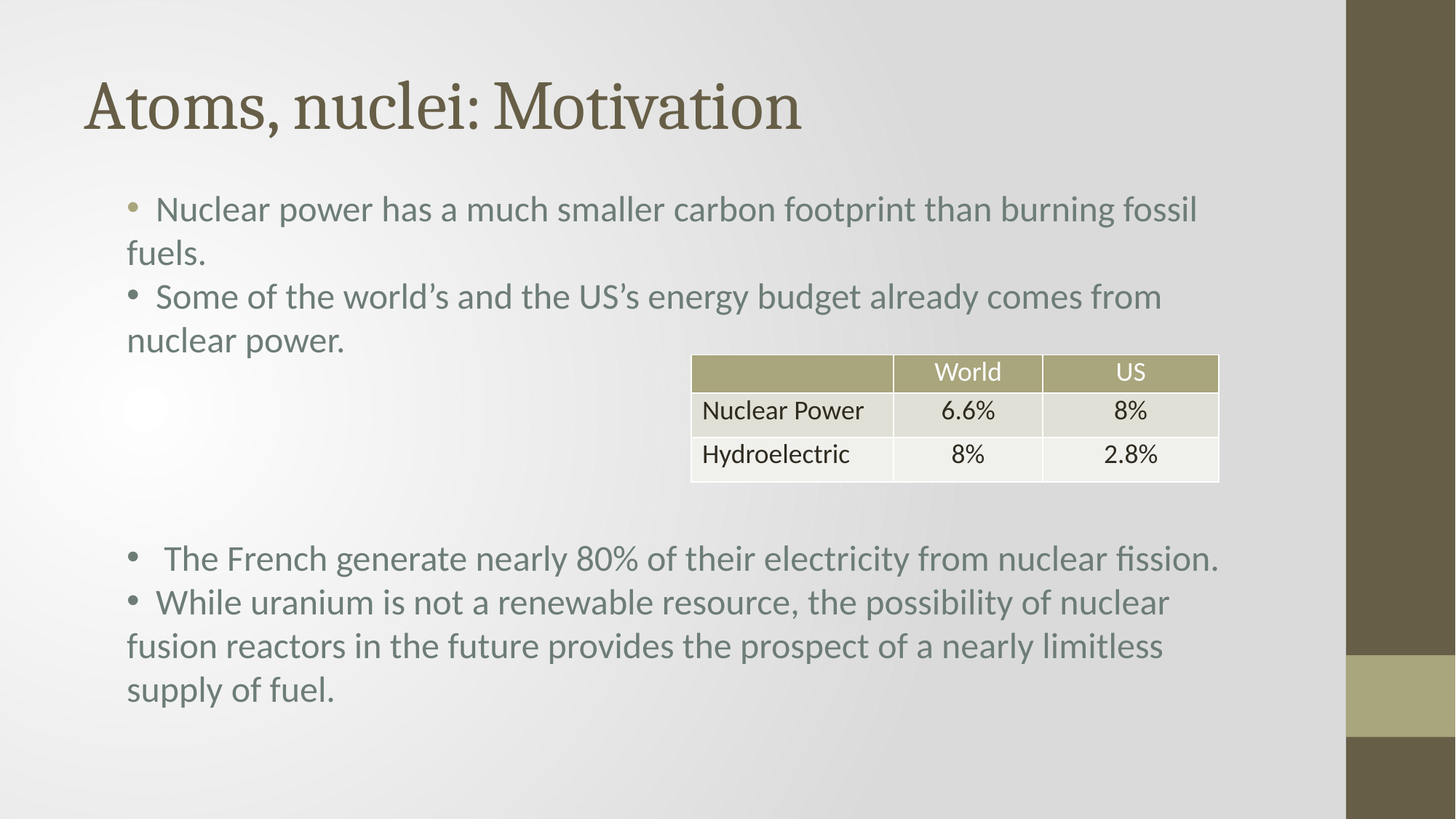

# Atoms, nuclei: Motivation
  Nuclear power has a much smaller carbon footprint than burning fossil fuels.
  Some of the world’s and the US’s energy budget already comes from nuclear power.

   The French generate nearly 80% of their electricity from nuclear fission.
  While uranium is not a renewable resource, the possibility of nuclear fusion reactors in the future provides the prospect of a nearly limitless supply of fuel.
|  | World | US |
| --- | --- | --- |
| Nuclear Power | 6.6% | 8% |
| Hydroelectric | 8% | 2.8% |